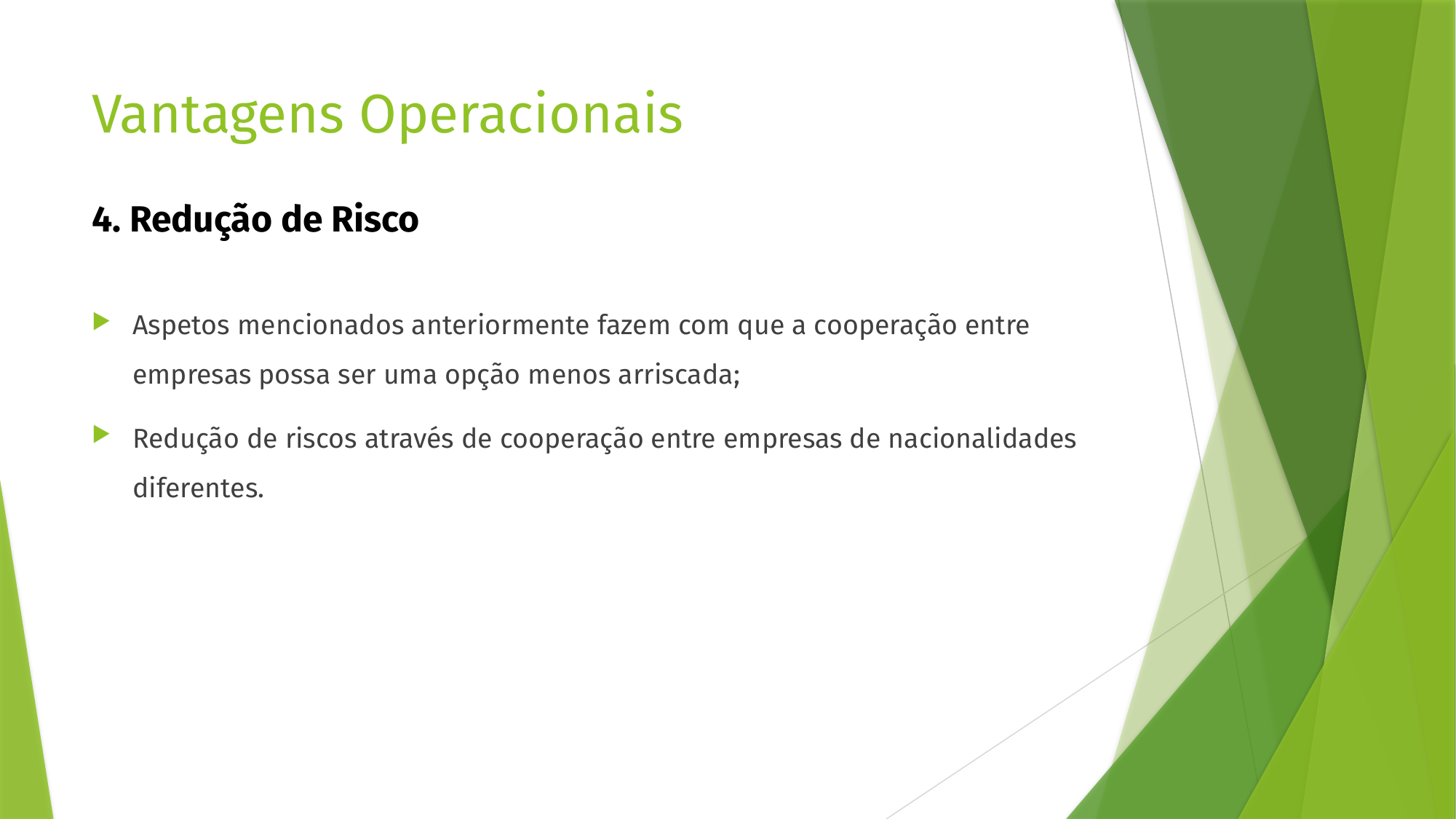

# Vantagens Operacionais
4. Redução de Risco
Aspetos mencionados anteriormente fazem com que a cooperação entre empresas possa ser uma opção menos arriscada;
Redução de riscos através de cooperação entre empresas de nacionalidades diferentes.